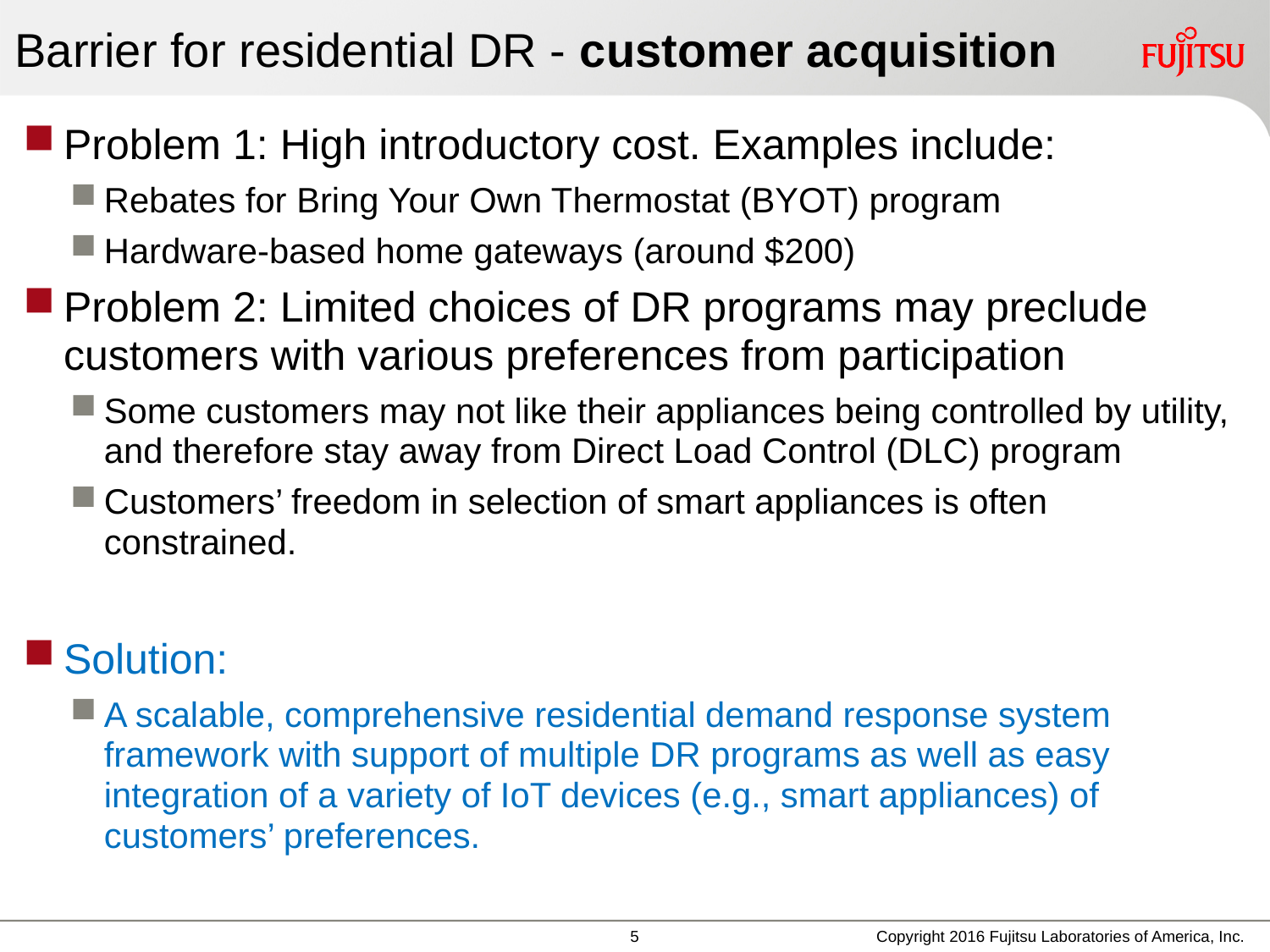

# Barrier for residential DR - customer acquisition
Problem 1: High introductory cost. Examples include:
Rebates for Bring Your Own Thermostat (BYOT) program
Hardware-based home gateways (around $200)
Problem 2: Limited choices of DR programs may preclude customers with various preferences from participation
Some customers may not like their appliances being controlled by utility, and therefore stay away from Direct Load Control (DLC) program
Customers’ freedom in selection of smart appliances is often constrained.

Solution:
A scalable, comprehensive residential demand response system framework with support of multiple DR programs as well as easy integration of a variety of IoT devices (e.g., smart appliances) of customers’ preferences.
Copyright 2016 Fujitsu Laboratories of America, Inc.
5